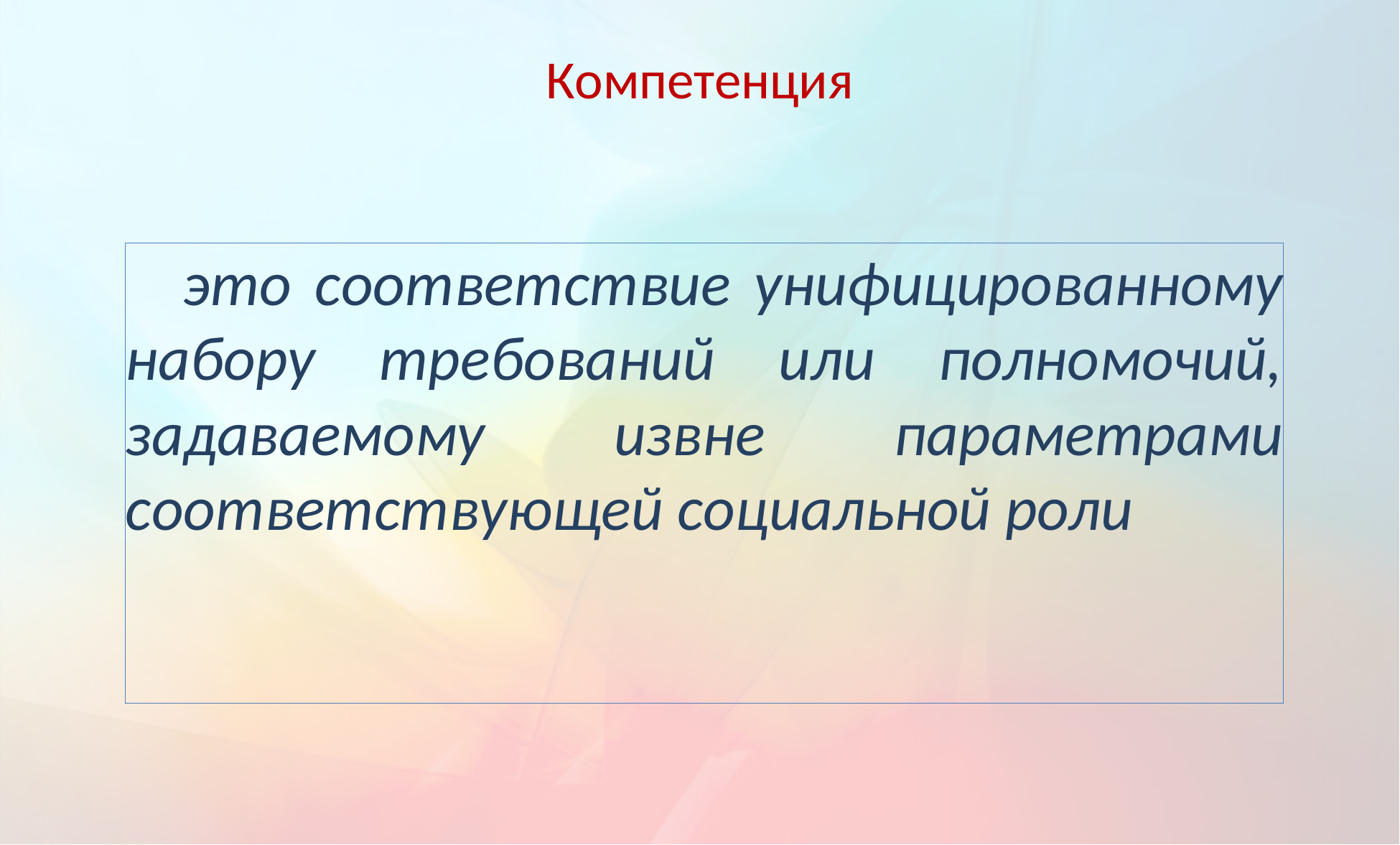

# Компетенция
   это соответствие унифицированному набору требований или полномочий, задаваемому извне параметрами соответствующей социальной роли